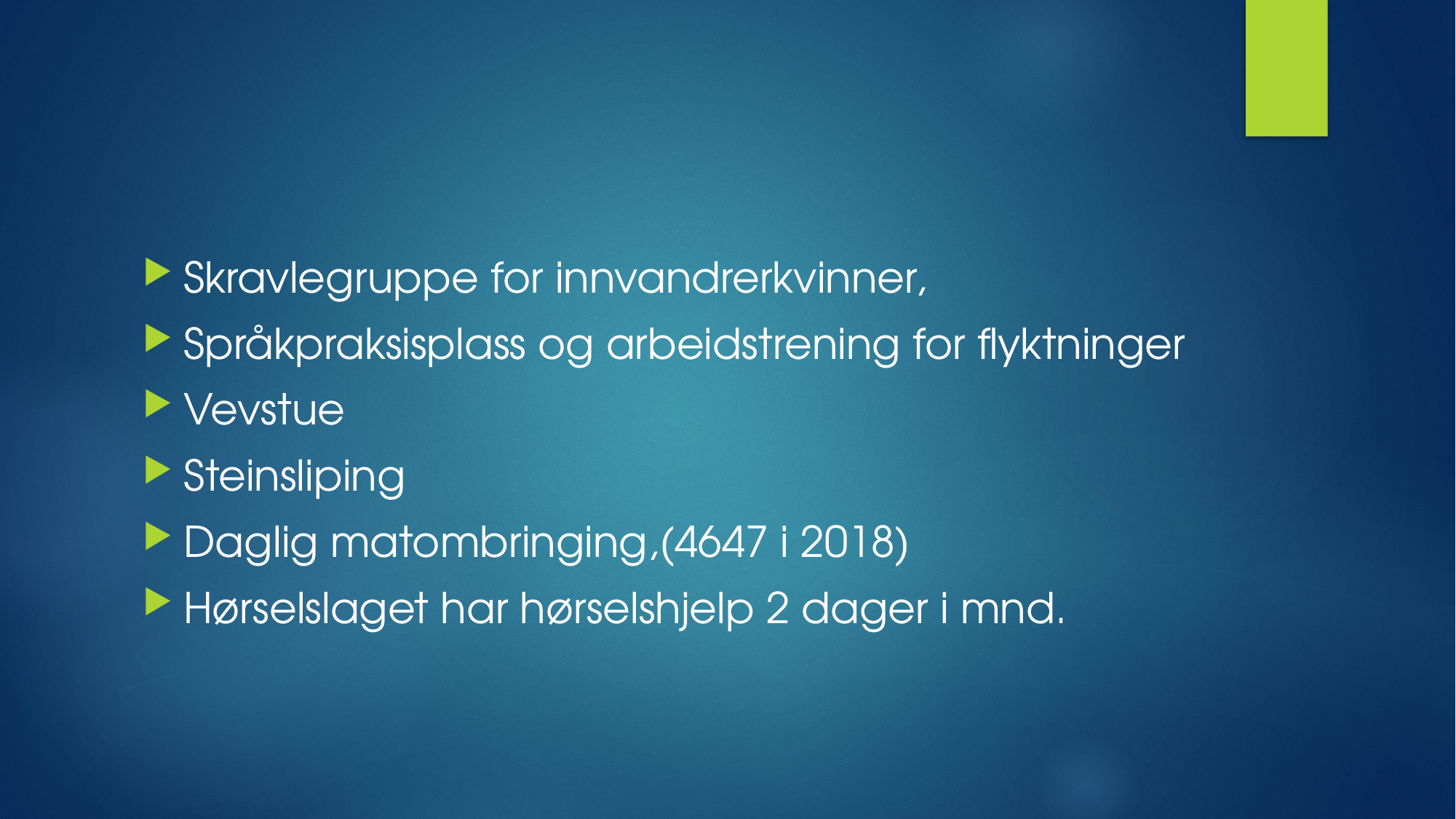

#
Skravlegruppe for innvandrerkvinner,
Språkpraksisplass og arbeidstrening for flyktninger
Vevstue
Steinsliping
Daglig matombringing,(4647 i 2018)
Hørselslaget har hørselshjelp 2 dager i mnd.